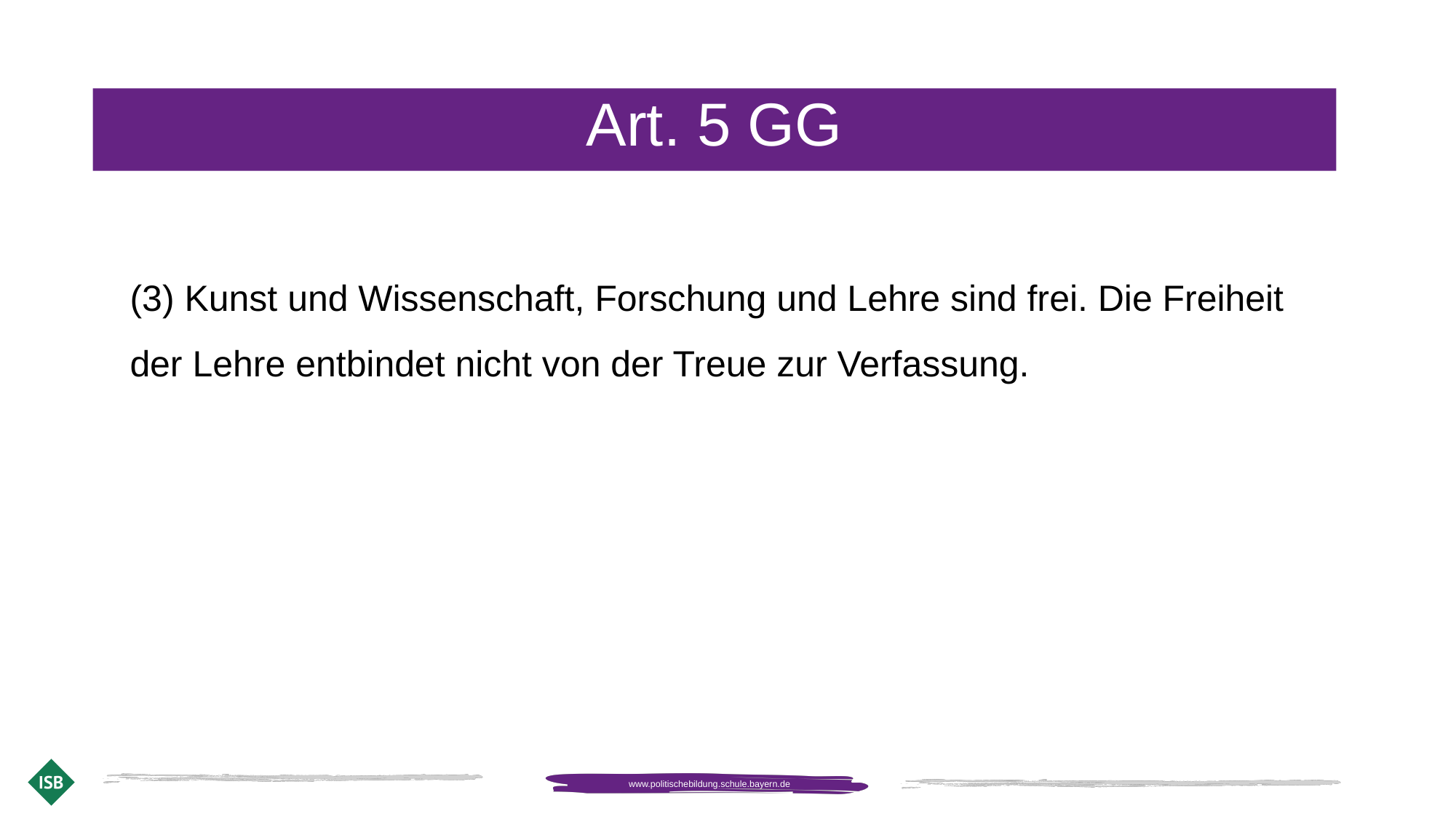

# Art. 5 GG
(3) Kunst und Wissenschaft, Forschung und Lehre sind frei. Die Freiheit der Lehre entbindet nicht von der Treue zur Verfassung.